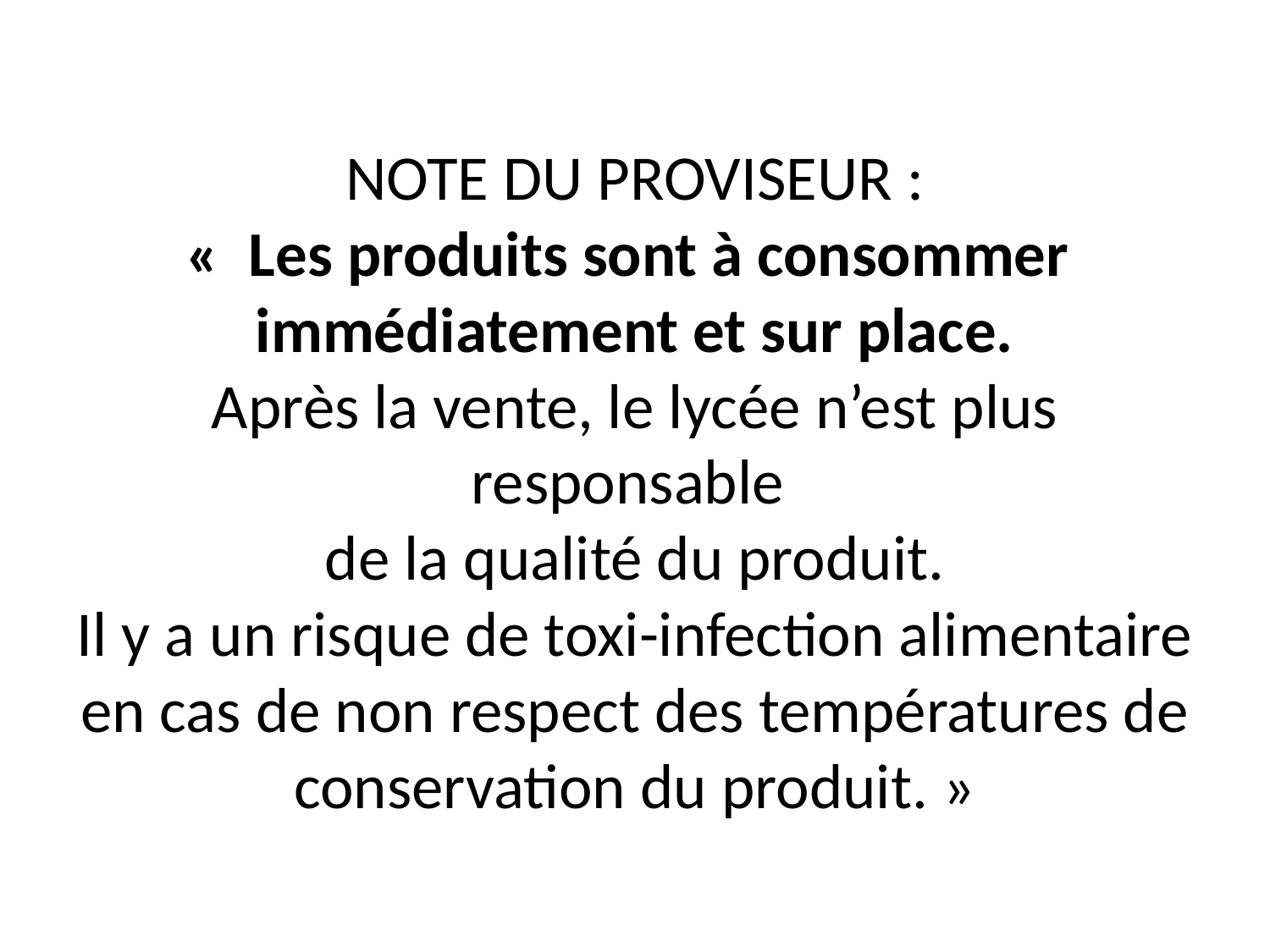

# NOTE DU PROVISEUR : «  Les produits sont à consommer immédiatement et sur place. Après la vente, le lycée n’est plus responsable de la qualité du produit. Il y a un risque de toxi-infection alimentaire en cas de non respect des températures de conservation du produit. »